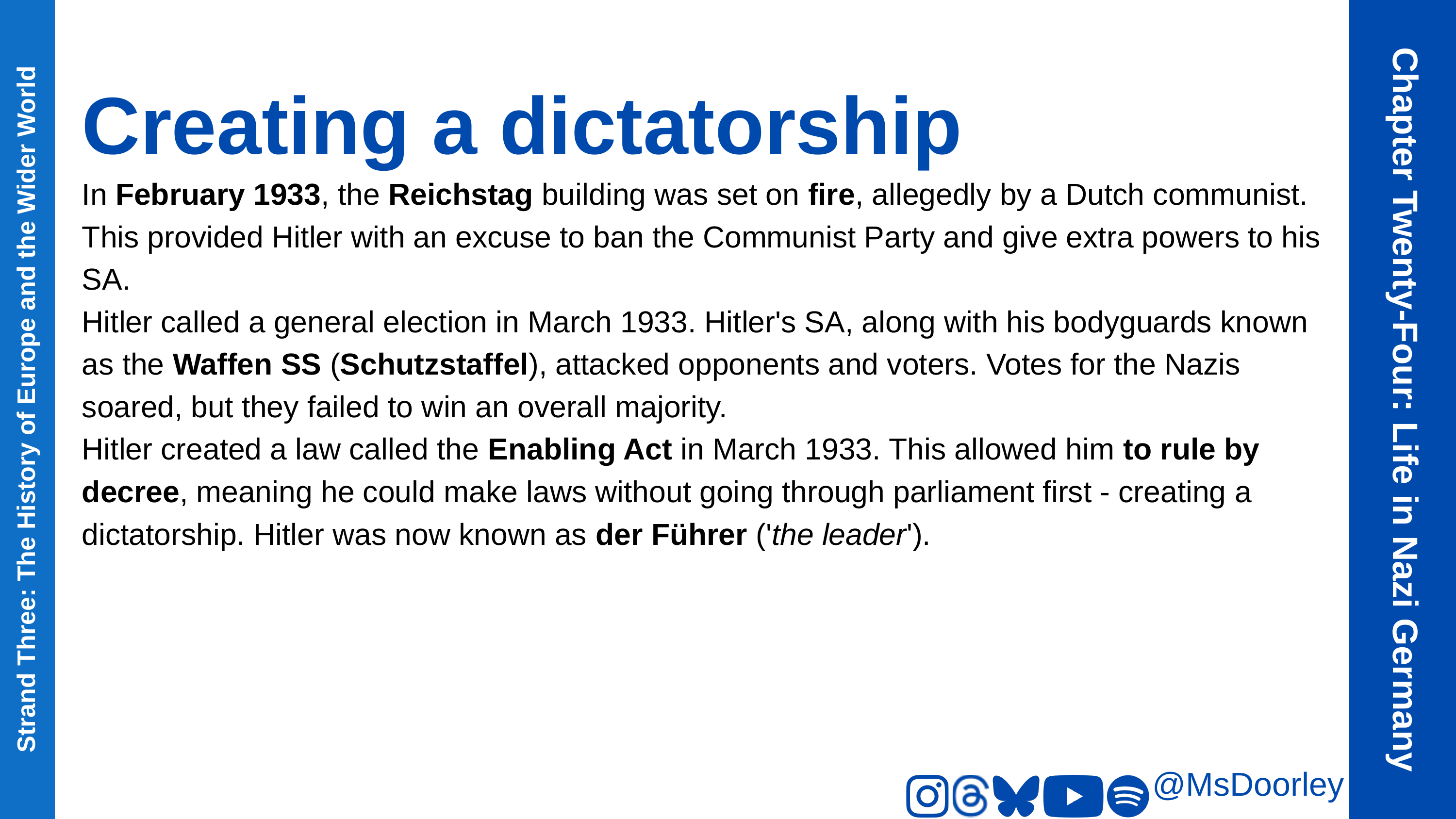

Creating a dictatorship
In February 1933, the Reichstag building was set on fire, allegedly by a Dutch communist. This provided Hitler with an excuse to ban the Communist Party and give extra powers to his SA.
Hitler called a general election in March 1933. Hitler's SA, along with his bodyguards known as the Waffen SS (Schutzstaffel), attacked opponents and voters. Votes for the Nazis soared, but they failed to win an overall majority.
Hitler created a law called the Enabling Act in March 1933. This allowed him to rule by decree, meaning he could make laws without going through parliament first - creating a dictatorship. Hitler was now known as der Führer ('the leader').
Chapter Twenty-Four: Life in Nazi Germany
Strand Three: The History of Europe and the Wider World

@MsDoorley